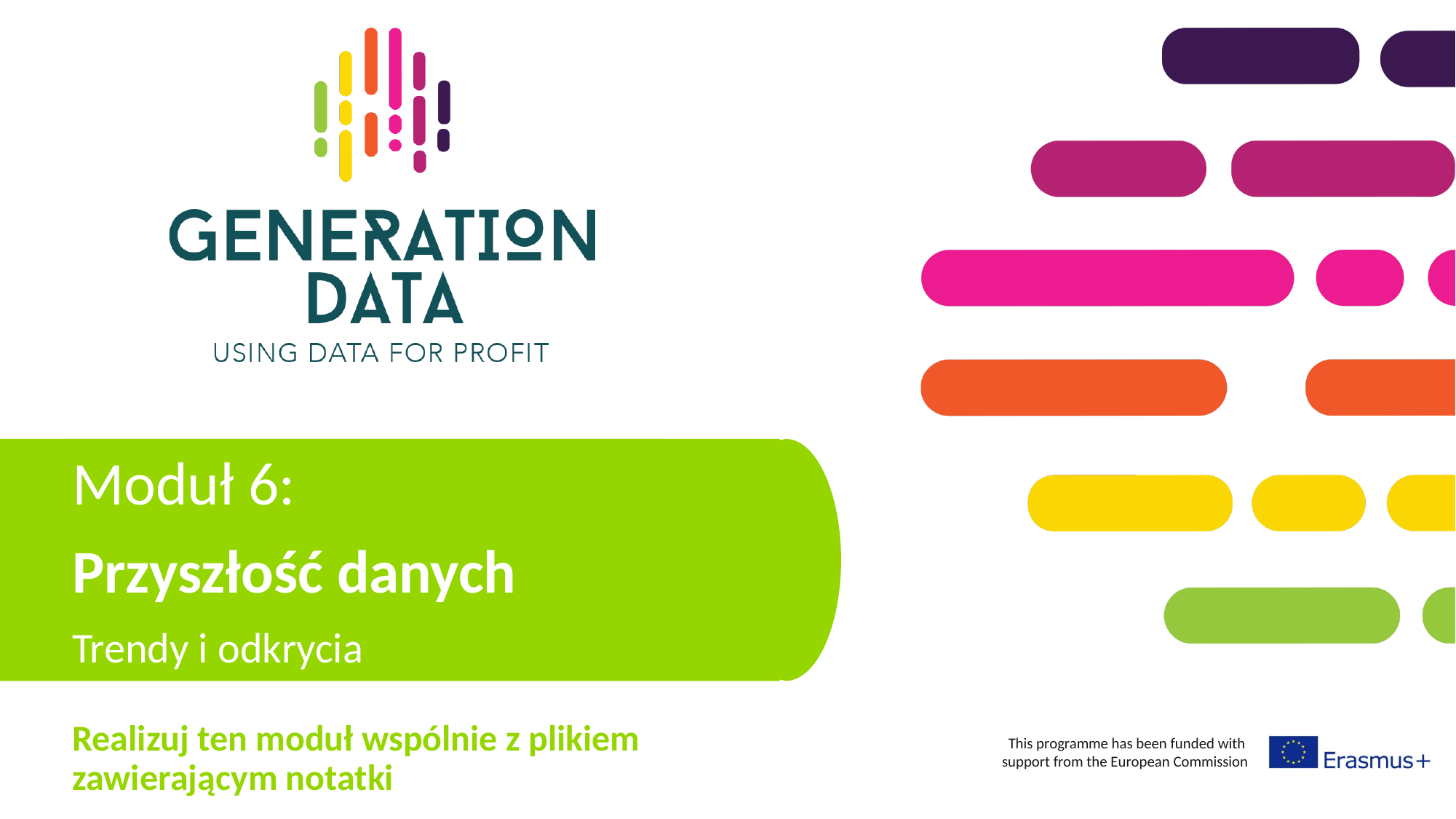

Moduł 6:
Przyszłość danych
Trendy i odkrycia

Realizuj ten moduł wspólnie z plikiem zawierającym notatki